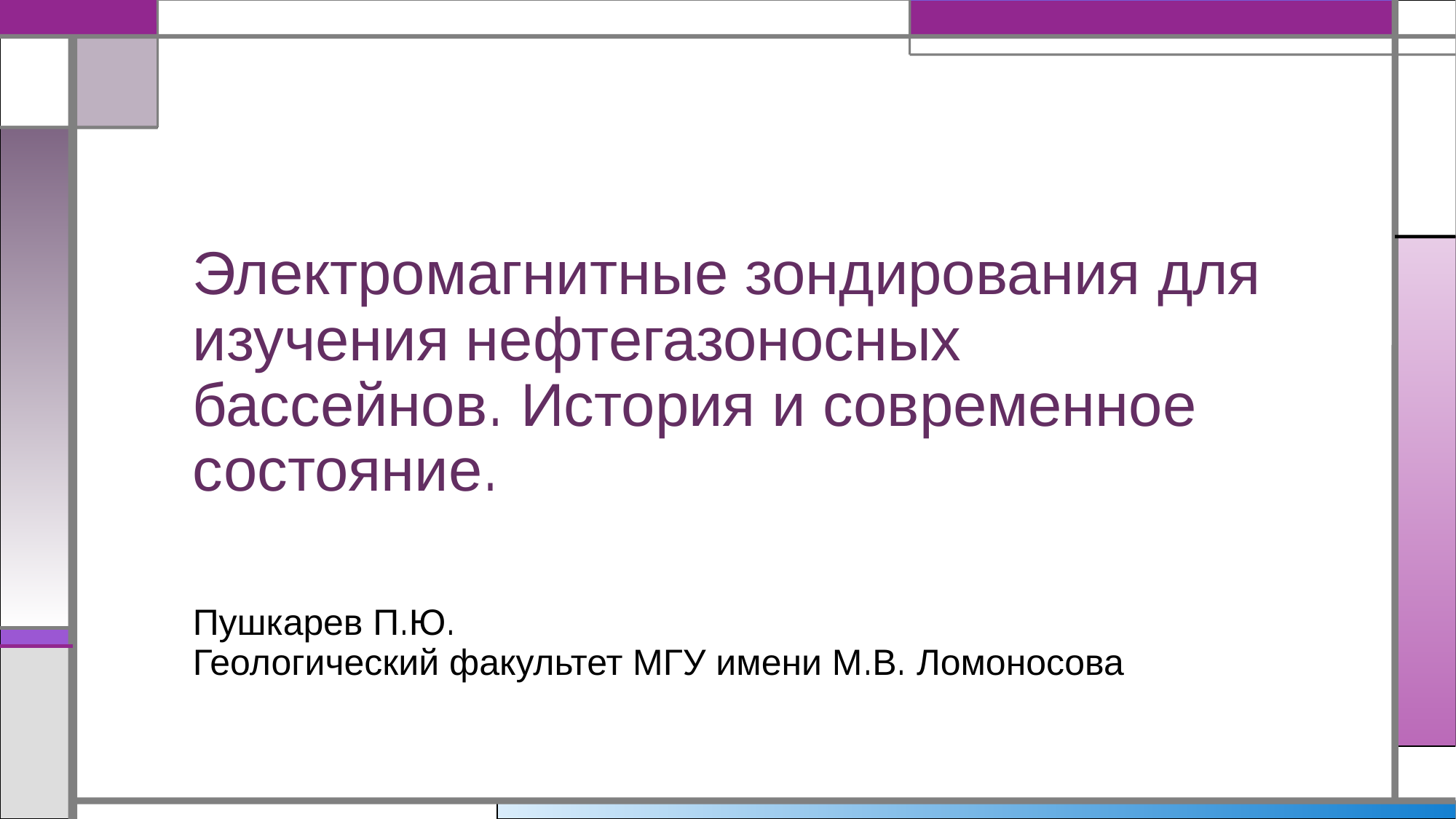

# Электромагнитные зондирования для изучения нефтегазоносных бассейнов. История и современное состояние.
Пушкарев П.Ю.
Геологический факультет МГУ имени М.В. Ломоносова